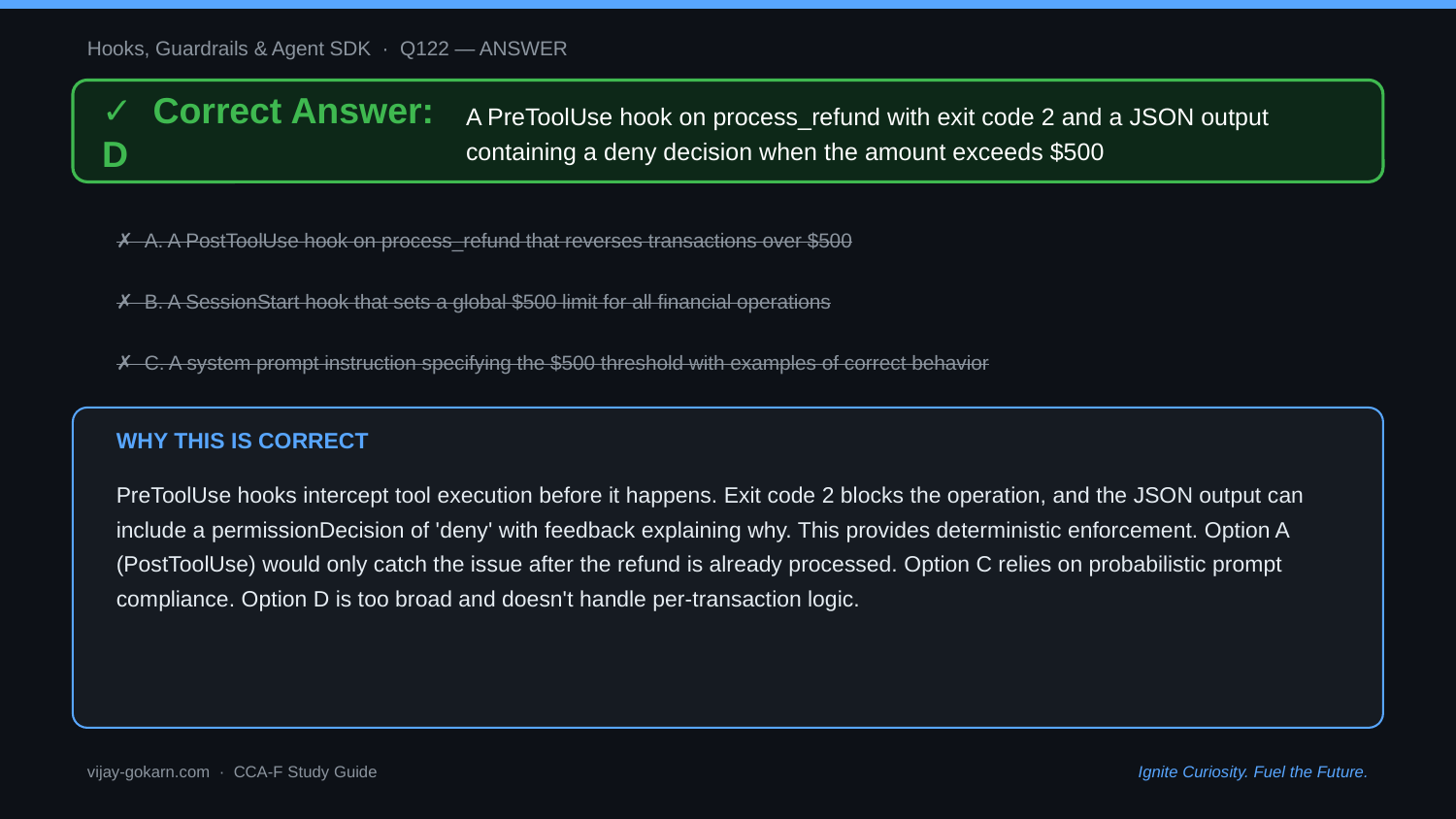

Hooks, Guardrails & Agent SDK  ·  Q122 — ANSWER

✓  Correct Answer: D
A PreToolUse hook on process_refund with exit code 2 and a JSON output containing a deny decision when the amount exceeds $500
✗  A. A PostToolUse hook on process_refund that reverses transactions over $500
✗  B. A SessionStart hook that sets a global $500 limit for all financial operations
✗  C. A system prompt instruction specifying the $500 threshold with examples of correct behavior

WHY THIS IS CORRECT
PreToolUse hooks intercept tool execution before it happens. Exit code 2 blocks the operation, and the JSON output can include a permissionDecision of 'deny' with feedback explaining why. This provides deterministic enforcement. Option A (PostToolUse) would only catch the issue after the refund is already processed. Option C relies on probabilistic prompt compliance. Option D is too broad and doesn't handle per-transaction logic.
vijay-gokarn.com  ·  CCA-F Study Guide
Ignite Curiosity. Fuel the Future.